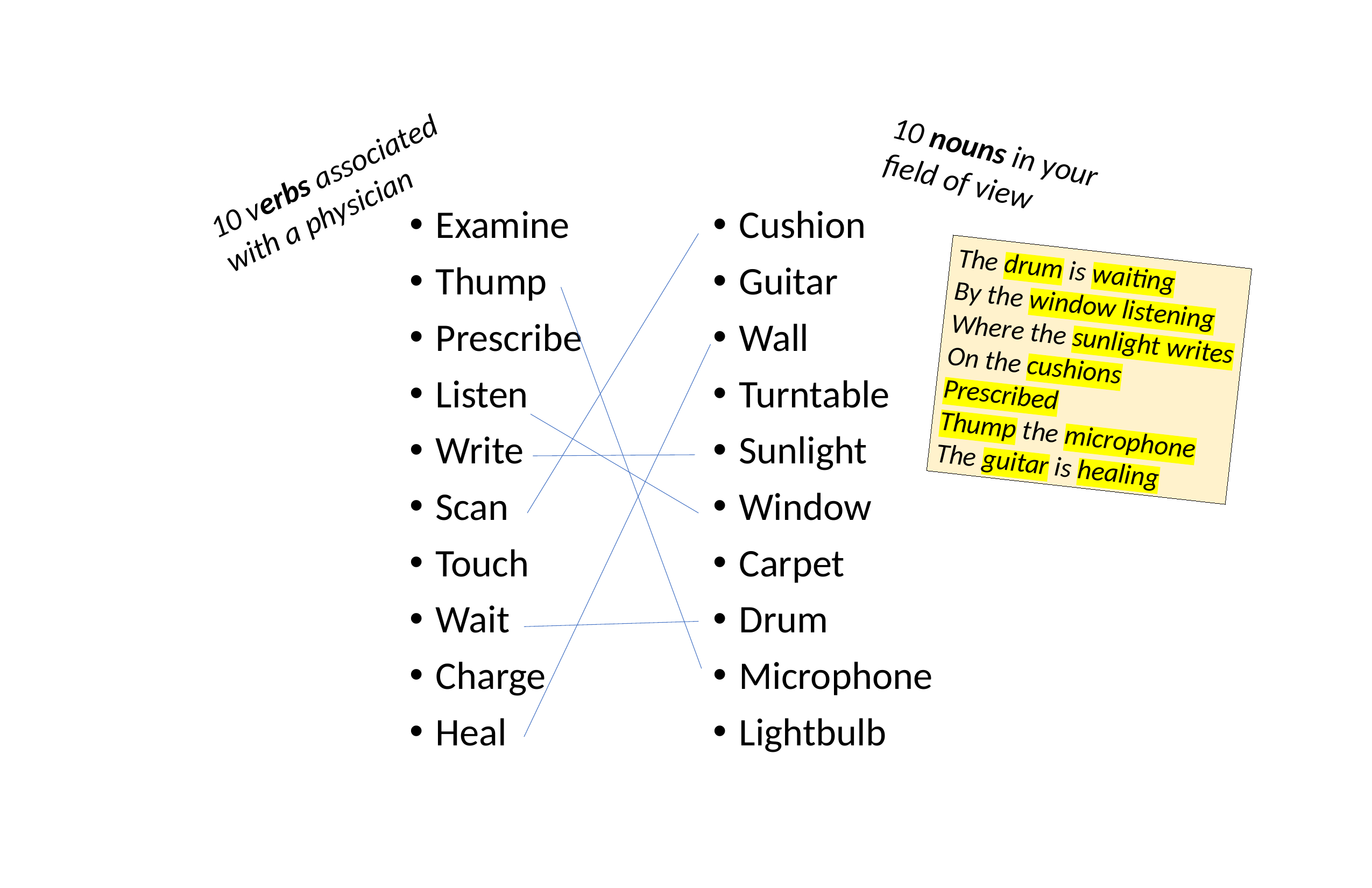

10 nouns in your field of view
10 verbs associated with a physician
Cushion
Guitar
Wall
Turntable
Sunlight
Window
Carpet
Drum
Microphone
Lightbulb
Examine
Thump
Prescribe
Listen
Write
Scan
Touch
Wait
Charge
Heal
The drum is waiting
By the window listening
Where the sunlight writes
On the cushions
Prescribed
Thump the microphone
The guitar is healing